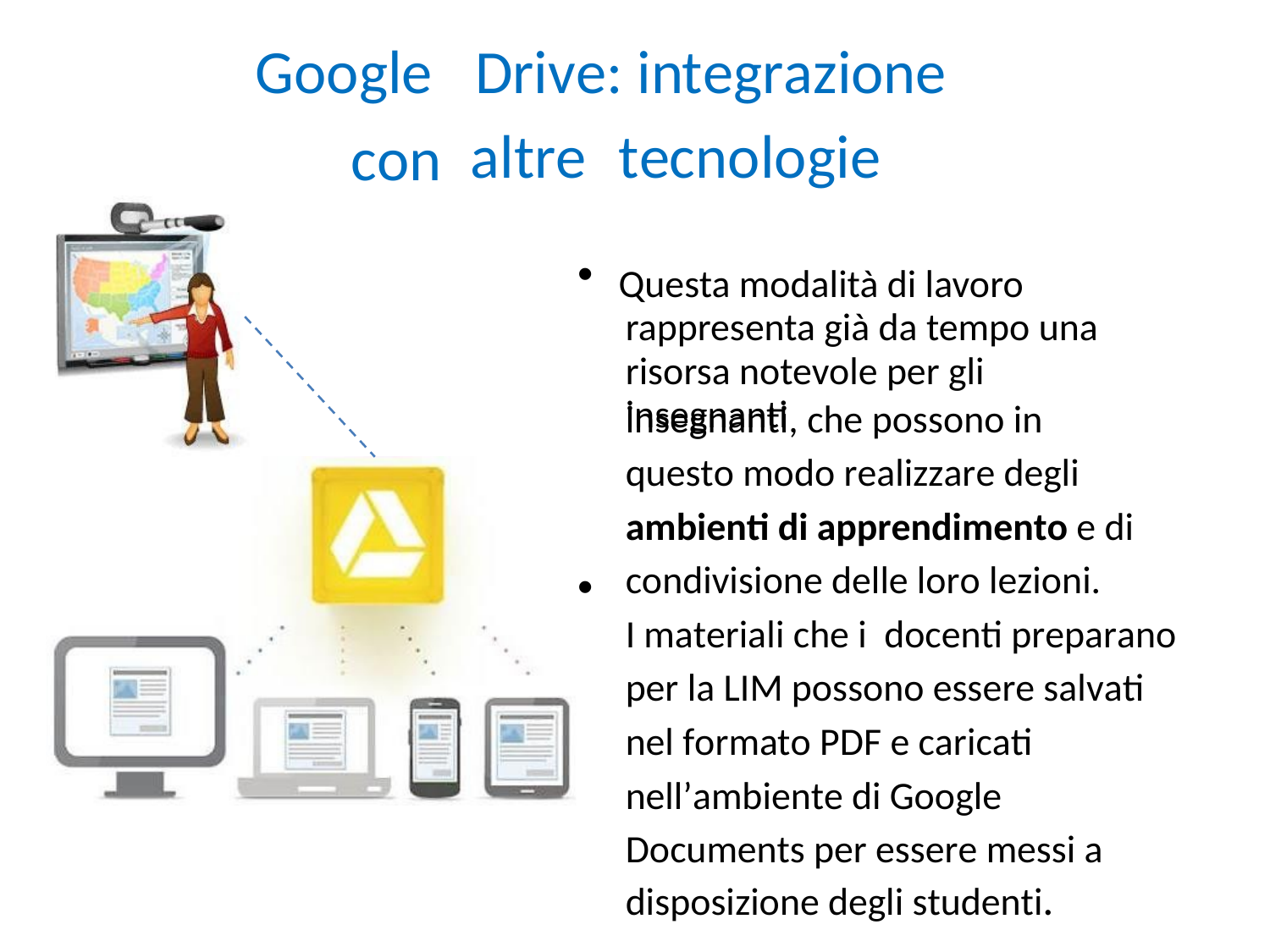

Google
con
Drive: integrazione
tecnologie
Questa modalità di lavoro
rappresenta già da tempo una risorsa notevole per gli insegnanti

altre
•

insegnanti, che possono in
questo modo realizzare degli
ambienti di apprendimento e di
condivisione delle loro lezioni.
I materiali che i  docenti preparano per la LIM possono essere salvati nel formato PDF e caricati
nell’ambiente di Google
Documents per essere messi a
disposizione degli studenti.

•